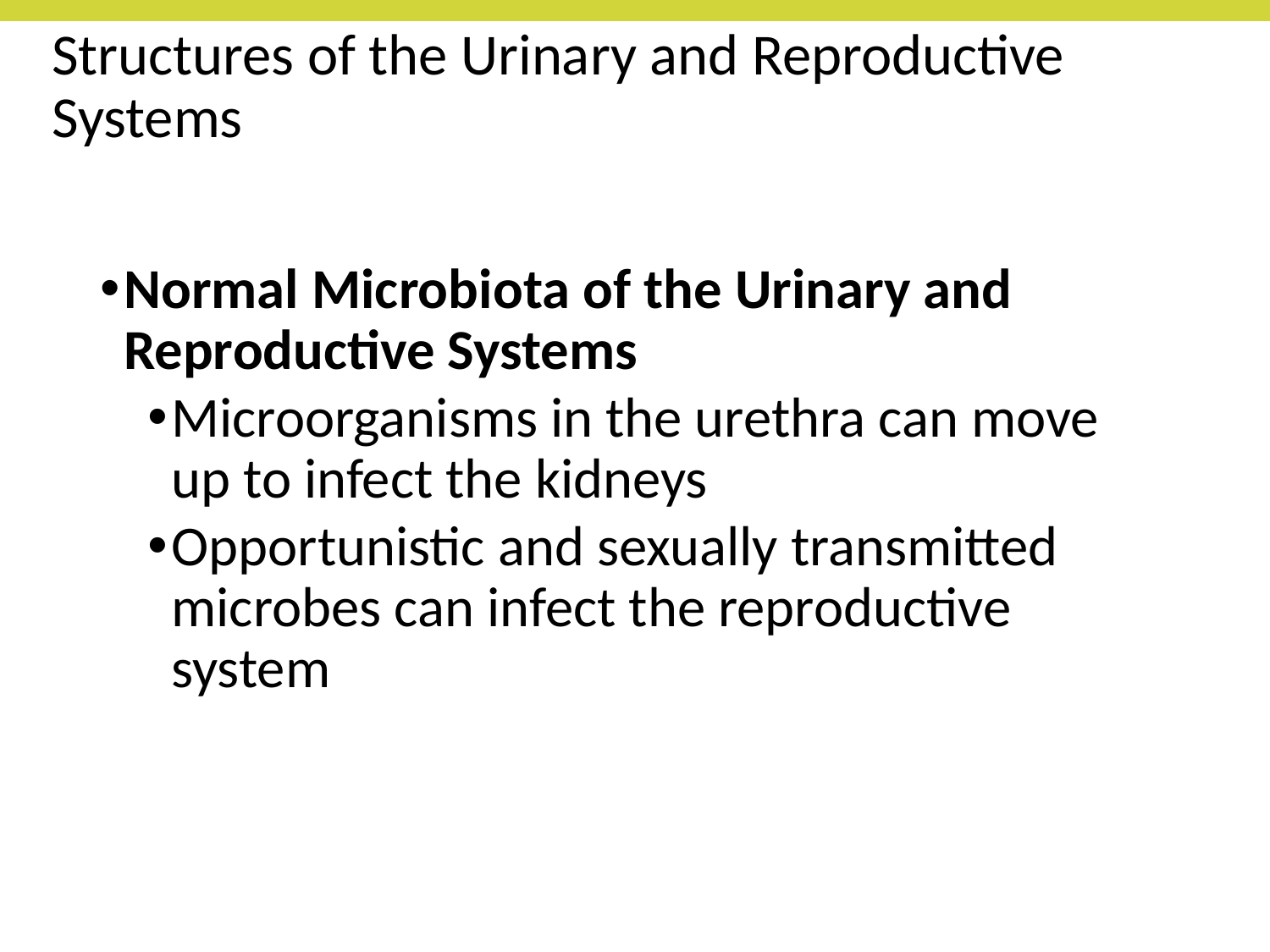

# Structures of the Urinary and Reproductive Systems
Normal Microbiota of the Urinary and Reproductive Systems
Microorganisms in the urethra can move up to infect the kidneys
Opportunistic and sexually transmitted microbes can infect the reproductive system